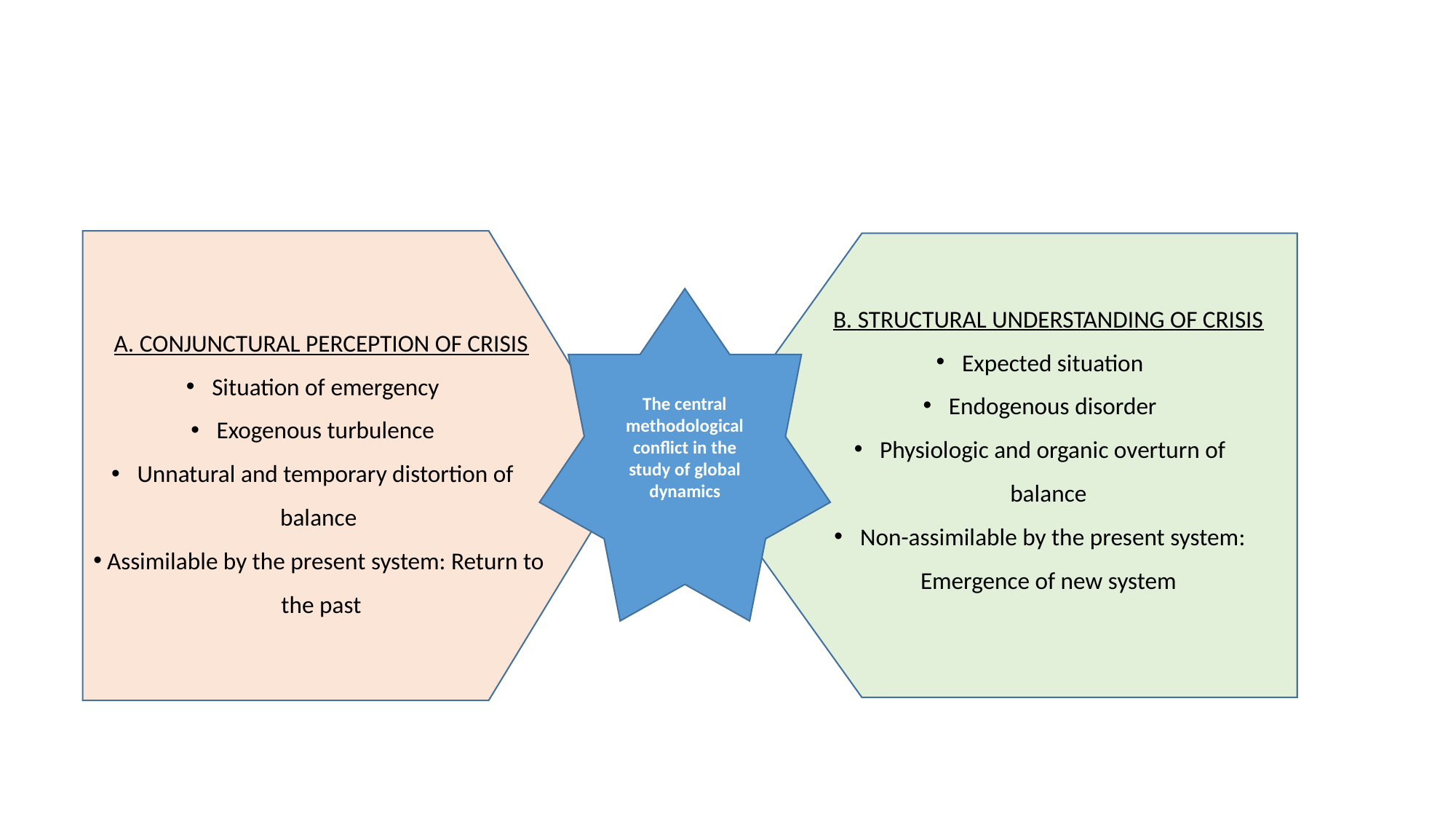

A. CONJUNCTURAL PERCEPTION OF CRISIS
Situation of emergency
Exogenous turbulence
Unnatural and temporary distortion of balance
Assimilable by the present system: Return to the past

The central methodological conflict in the study of global dynamics
B. STRUCTURAL UNDERSTANDING OF CRISIS
Expected situation
Endogenous disorder
Physiologic and organic overturn of balance
Non-assimilable by the present system: Emergence of new system